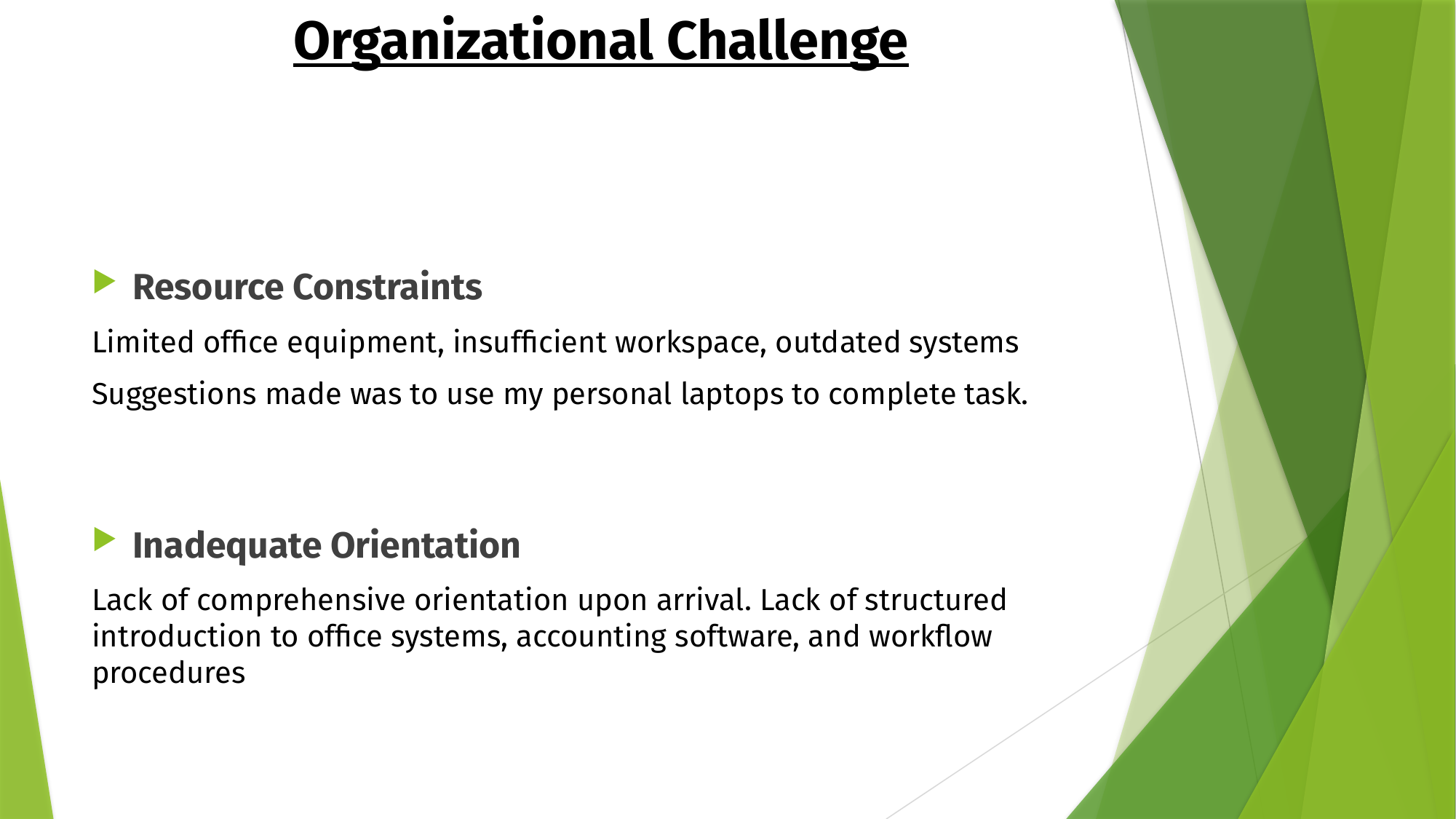

# Organizational Challenge
Resource Constraints
Limited office equipment, insufficient workspace, outdated systems
Suggestions made was to use my personal laptops to complete task.

Inadequate Orientation
Lack of comprehensive orientation upon arrival. Lack of structured introduction to office systems, accounting software, and workflow procedures